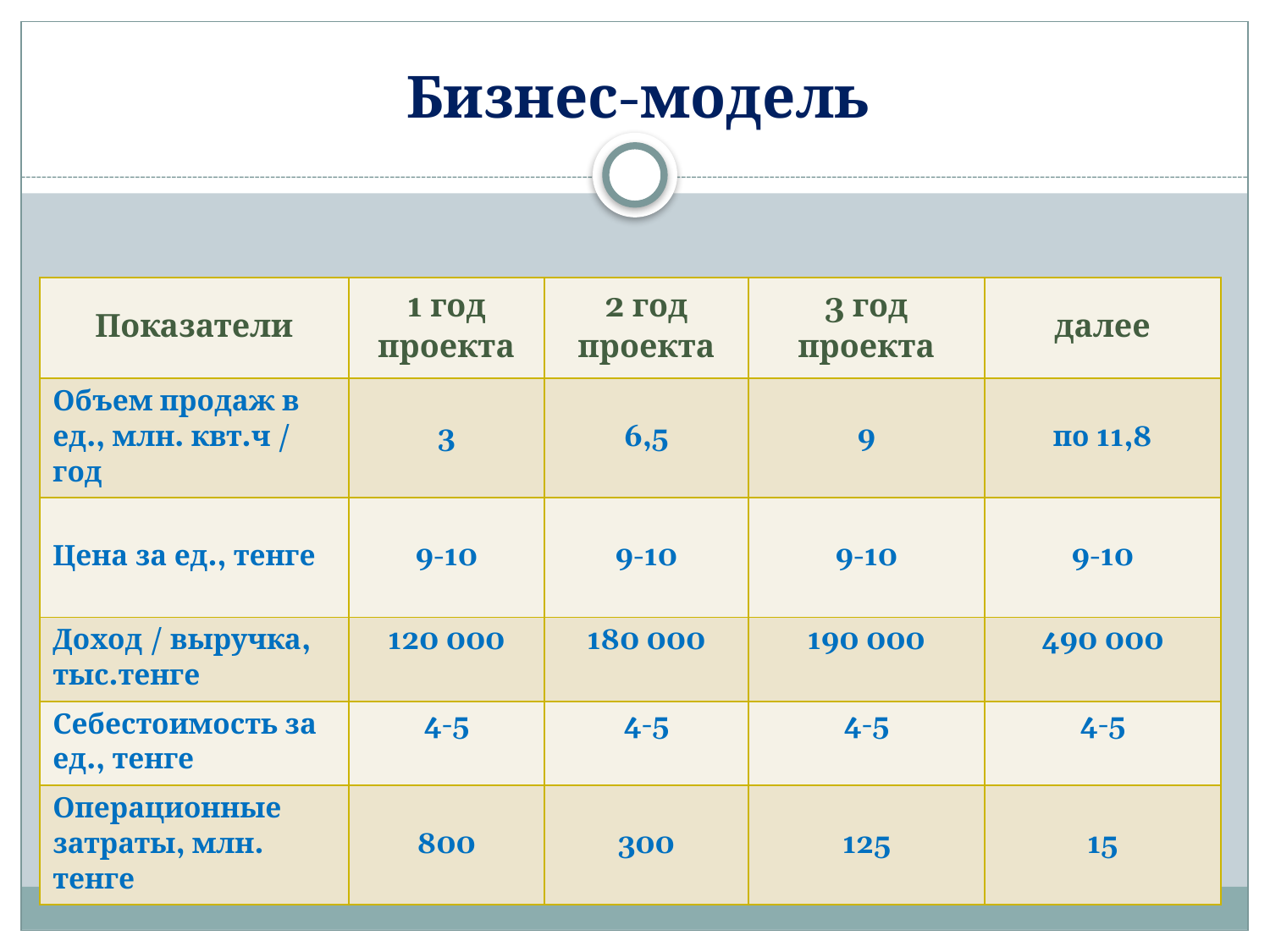

# Бизнес-модель
| Показатели | 1 год проекта | 2 год проекта | 3 год проекта | далее |
| --- | --- | --- | --- | --- |
| Объем продаж в ед., млн. квт.ч / год | 3 | 6,5 | 9 | по 11,8 |
| Цена за ед., тенге | 9-10 | 9-10 | 9-10 | 9-10 |
| Доход / выручка, тыс.тенге | 120 000 | 180 000 | 190 000 | 490 000 |
| Себестоимость за ед., тенге | 4-5 | 4-5 | 4-5 | 4-5 |
| Операционные затраты, млн. тенге | 800 | 300 | 125 | 15 |